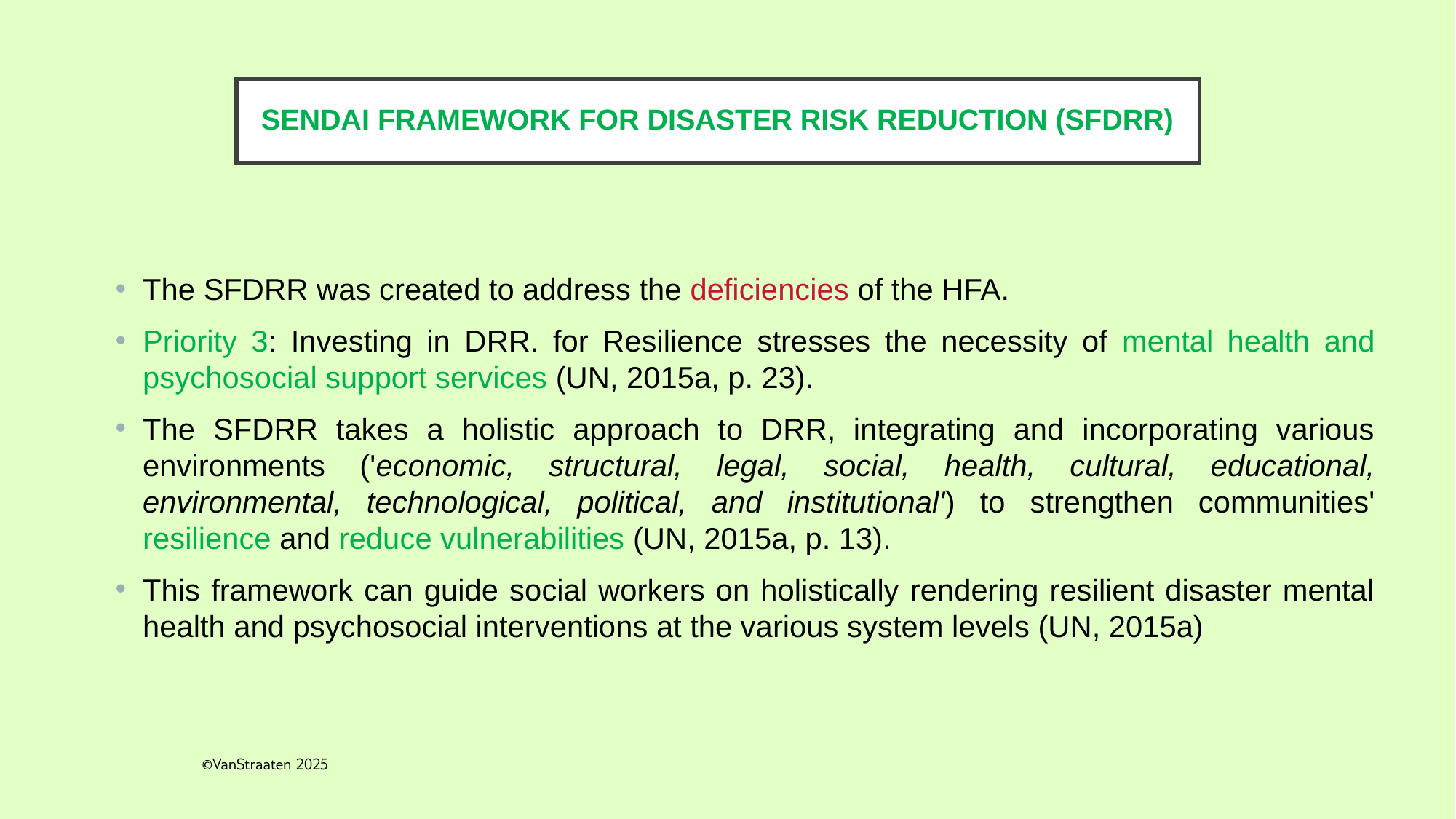

# SENDAI FRAMEWORK FOR DISASTER RISK REDUCTION (SFDRR)
The SFDRR was created to address the deficiencies of the HFA.
Priority 3: Investing in DRR. for Resilience stresses the necessity of mental health and psychosocial support services (UN, 2015a, p. 23).
The SFDRR takes a holistic approach to DRR, integrating and incorporating various environments ('economic, structural, legal, social, health, cultural, educational, environmental, technological, political, and institutional') to strengthen communities' resilience and reduce vulnerabilities (UN, 2015a, p. 13).
This framework can guide social workers on holistically rendering resilient disaster mental health and psychosocial interventions at the various system levels (UN, 2015a)
©VanStraaten 2025